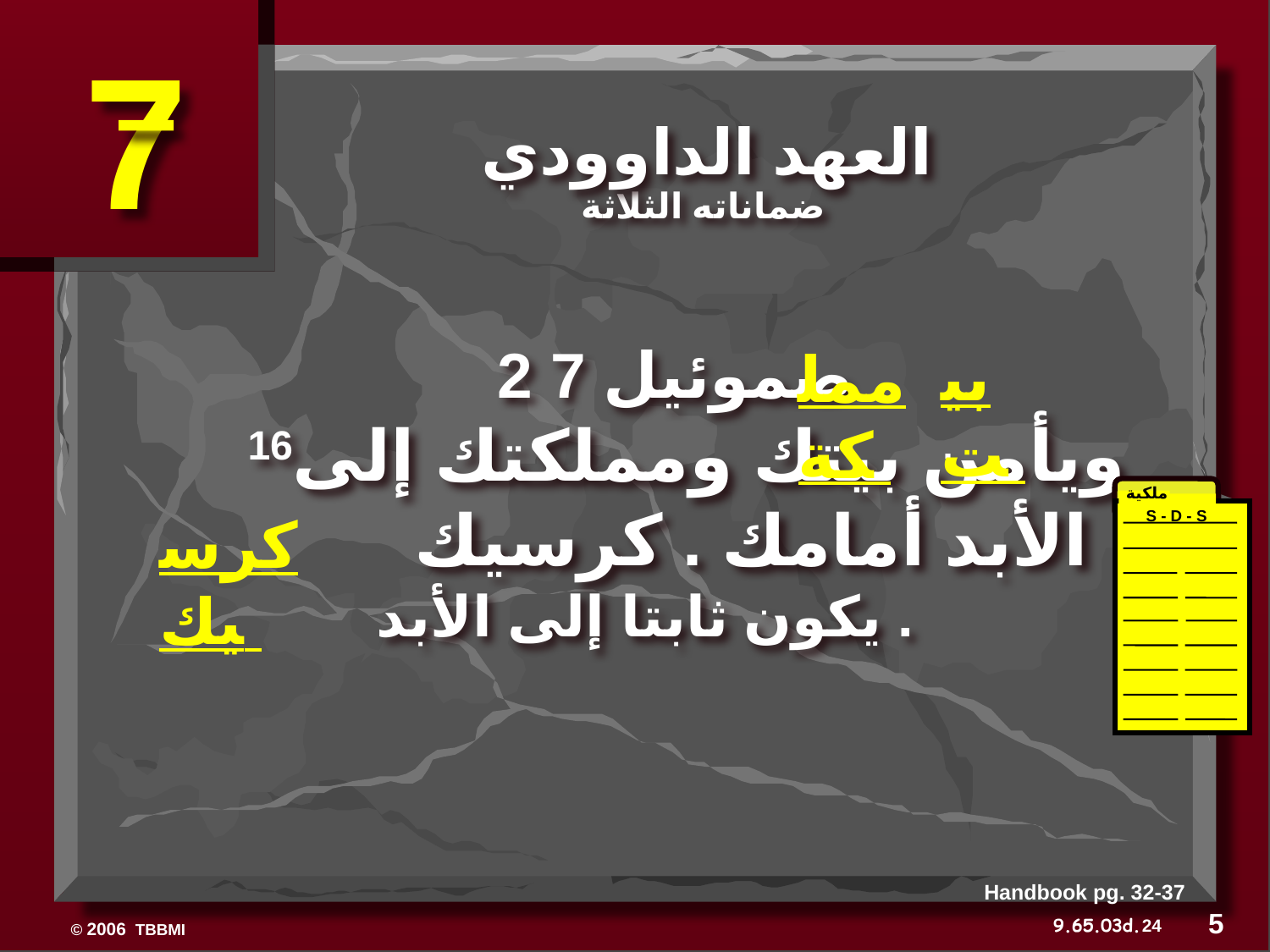

7

العهد الداوودي
ضماناته الثلاثة

                   2 صموئيل 7
 16ويأمن بيتك ومملكتك إلى الأبد أمامك . كرسيك
يكون ثابتا إلى الأبد .

بيت
مملكة
ملكية

S - D - S
كرسيك
Handbook pg. 32-37
5
24